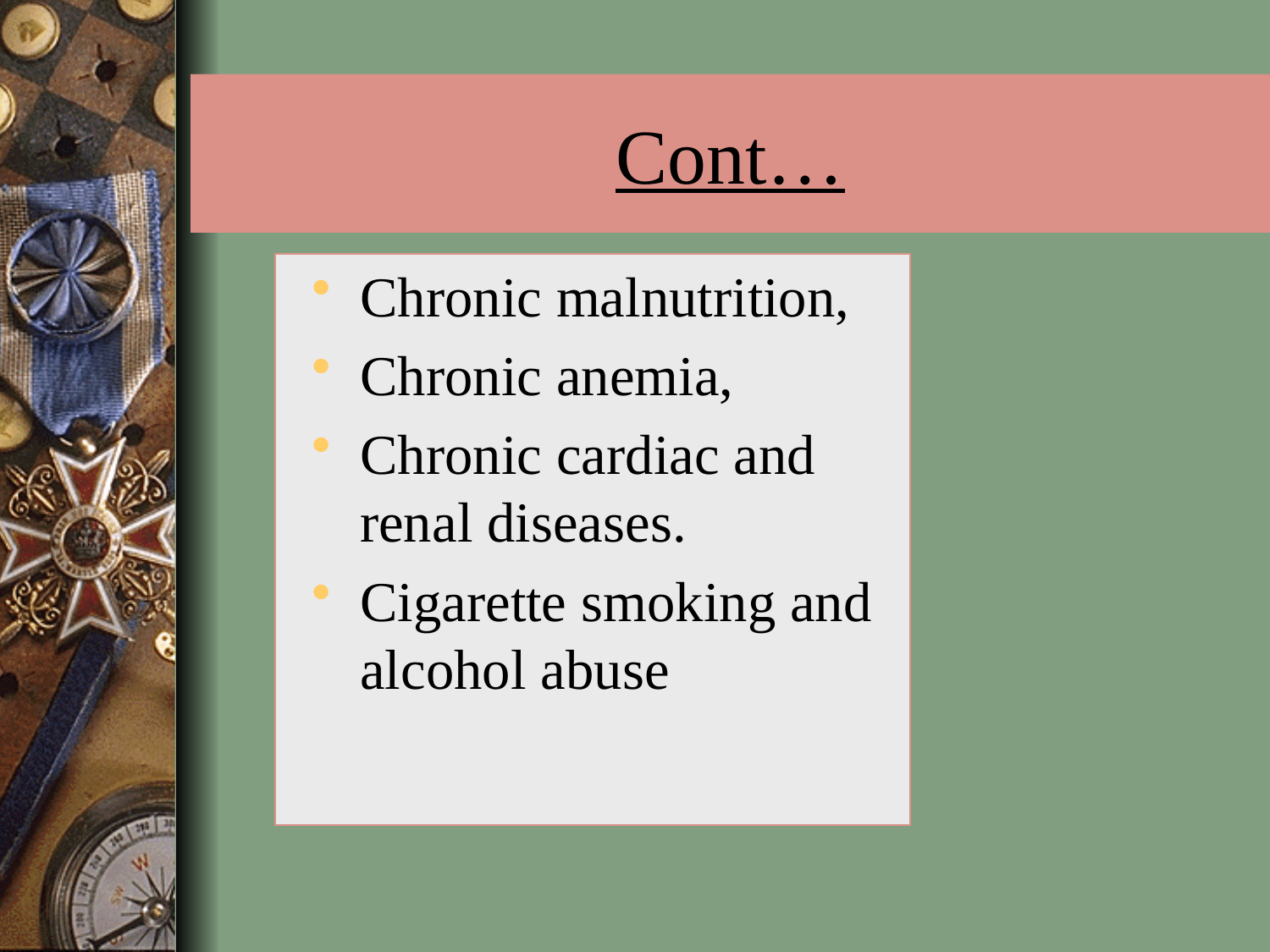

# Cont…
Chronic malnutrition,
Chronic anemia,
Chronic cardiac and renal diseases.
Cigarette smoking and alcohol abuse